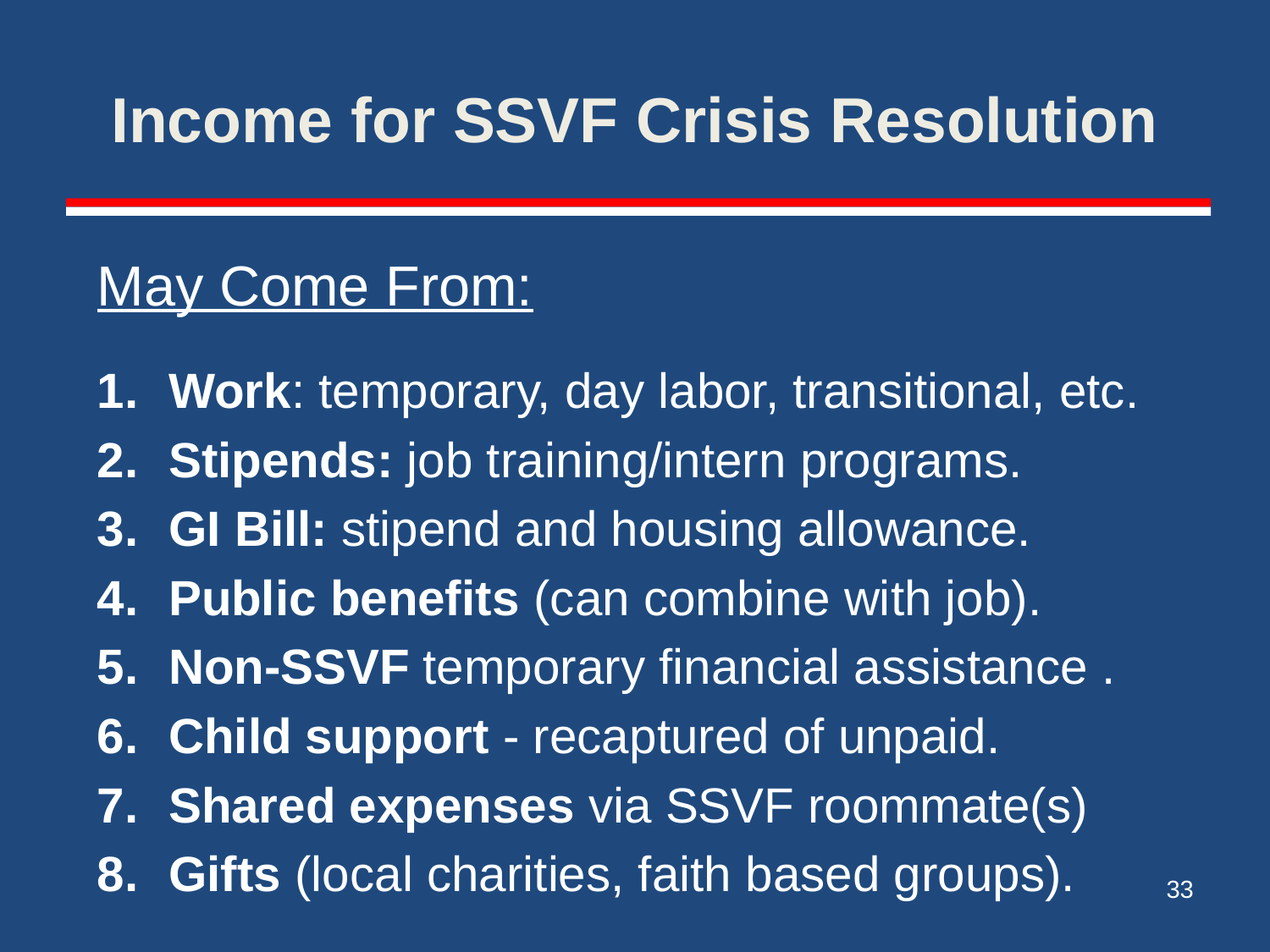

# Income for SSVF Crisis Resolution
May Come From:

Work: temporary, day labor, transitional, etc.
Stipends: job training/intern programs.
GI Bill: stipend and housing allowance.
Public benefits (can combine with job).
Non-SSVF temporary financial assistance .
Child support - recaptured of unpaid.
Shared expenses via SSVF roommate(s)
Gifts (local charities, faith based groups).

33